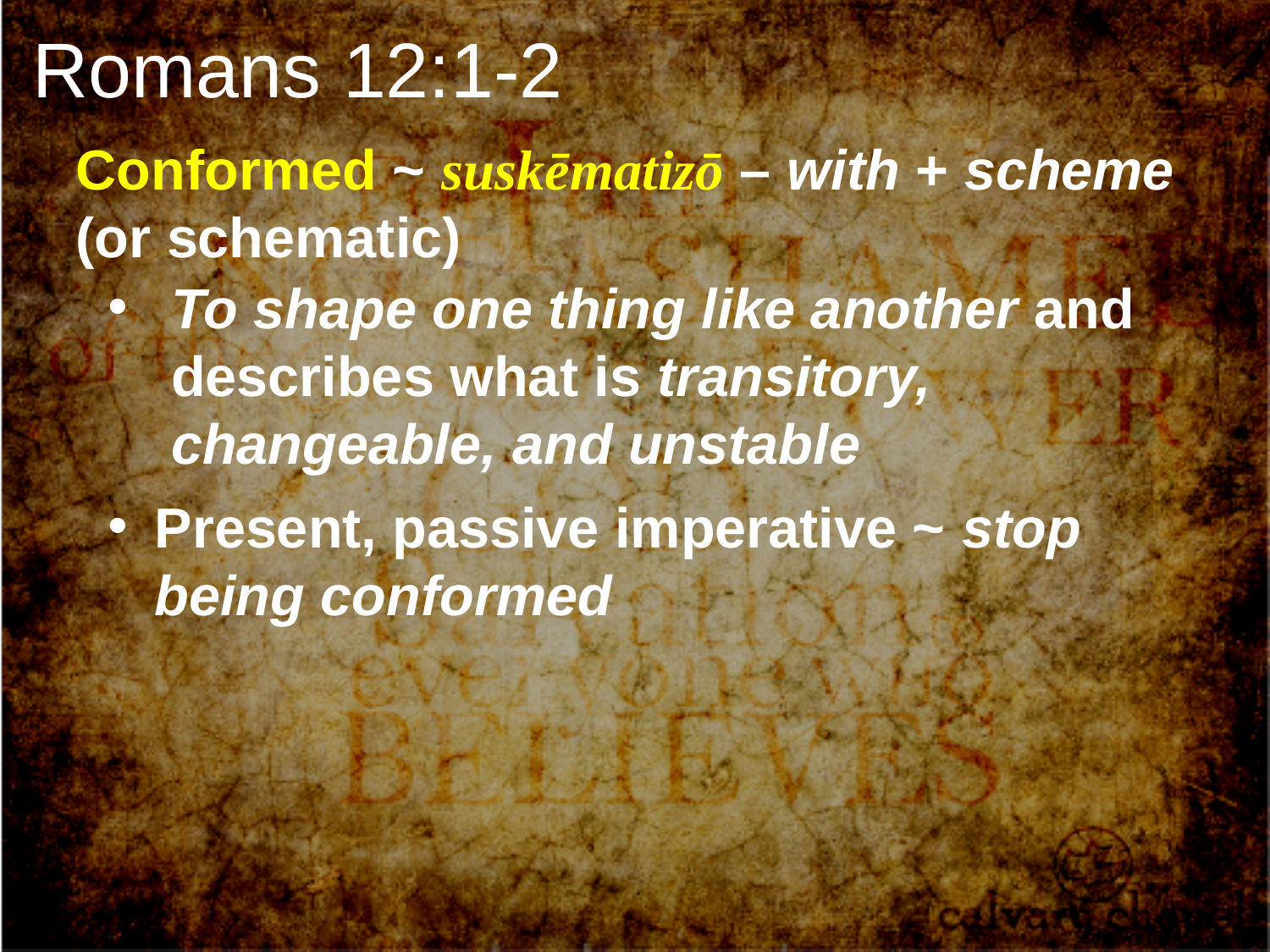

Romans 12:1-2
Conformed ~ suskēmatizō – with + scheme (or schematic)
To shape one thing like another and describes what is transitory, changeable, and unstable
Present, passive imperative ~ stop being conformed